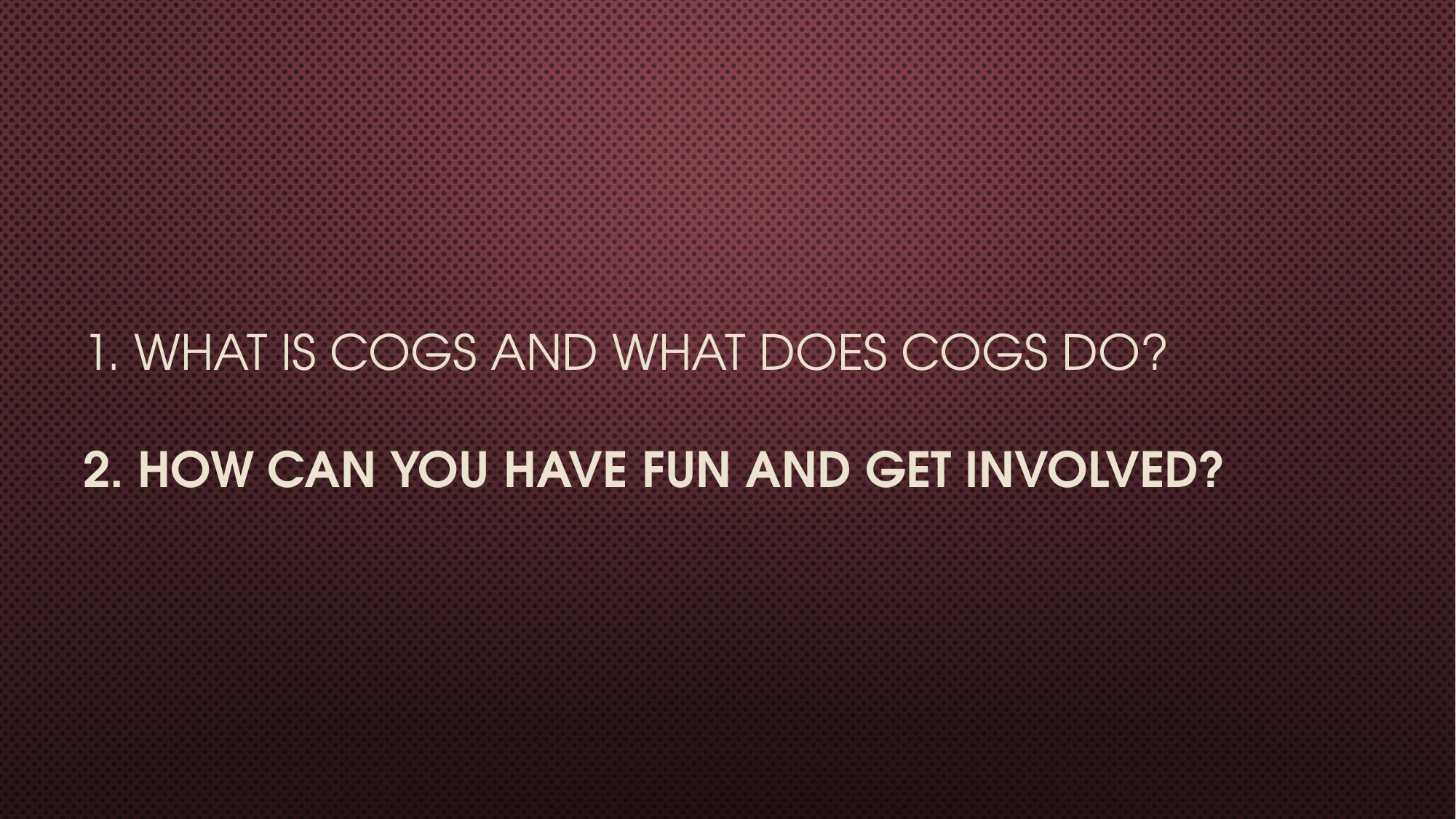

1. What is COGS and What does COGS do?
2. How Can you Have Fun and get Involved?